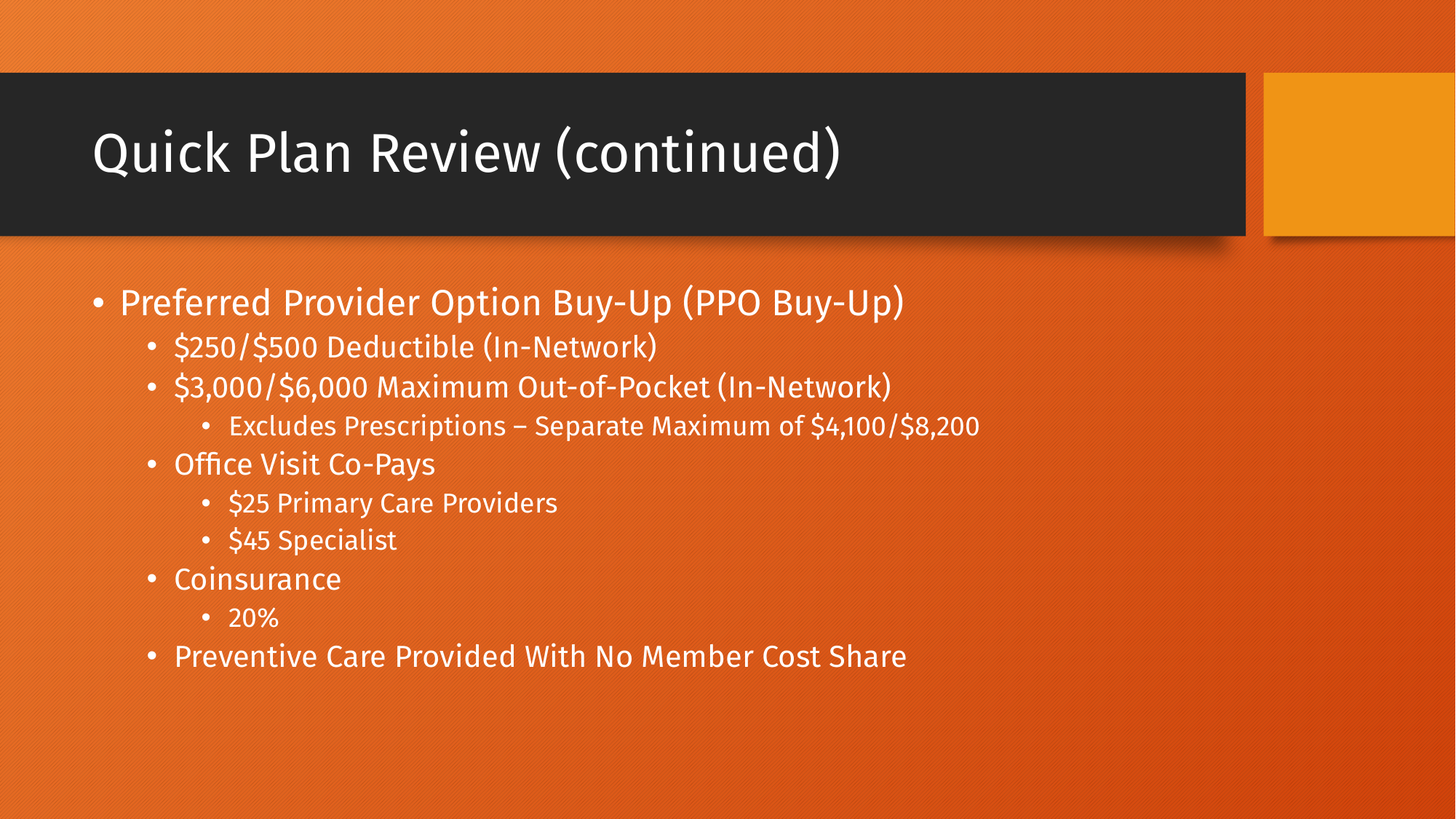

# Quick Plan Review (continued)
Preferred Provider Option Buy-Up (PPO Buy-Up)
$250/$500 Deductible (In-Network)
$3,000/$6,000 Maximum Out-of-Pocket (In-Network)
Excludes Prescriptions – Separate Maximum of $4,100/$8,200
Office Visit Co-Pays
$25 Primary Care Providers
$45 Specialist
Coinsurance
20%
Preventive Care Provided With No Member Cost Share